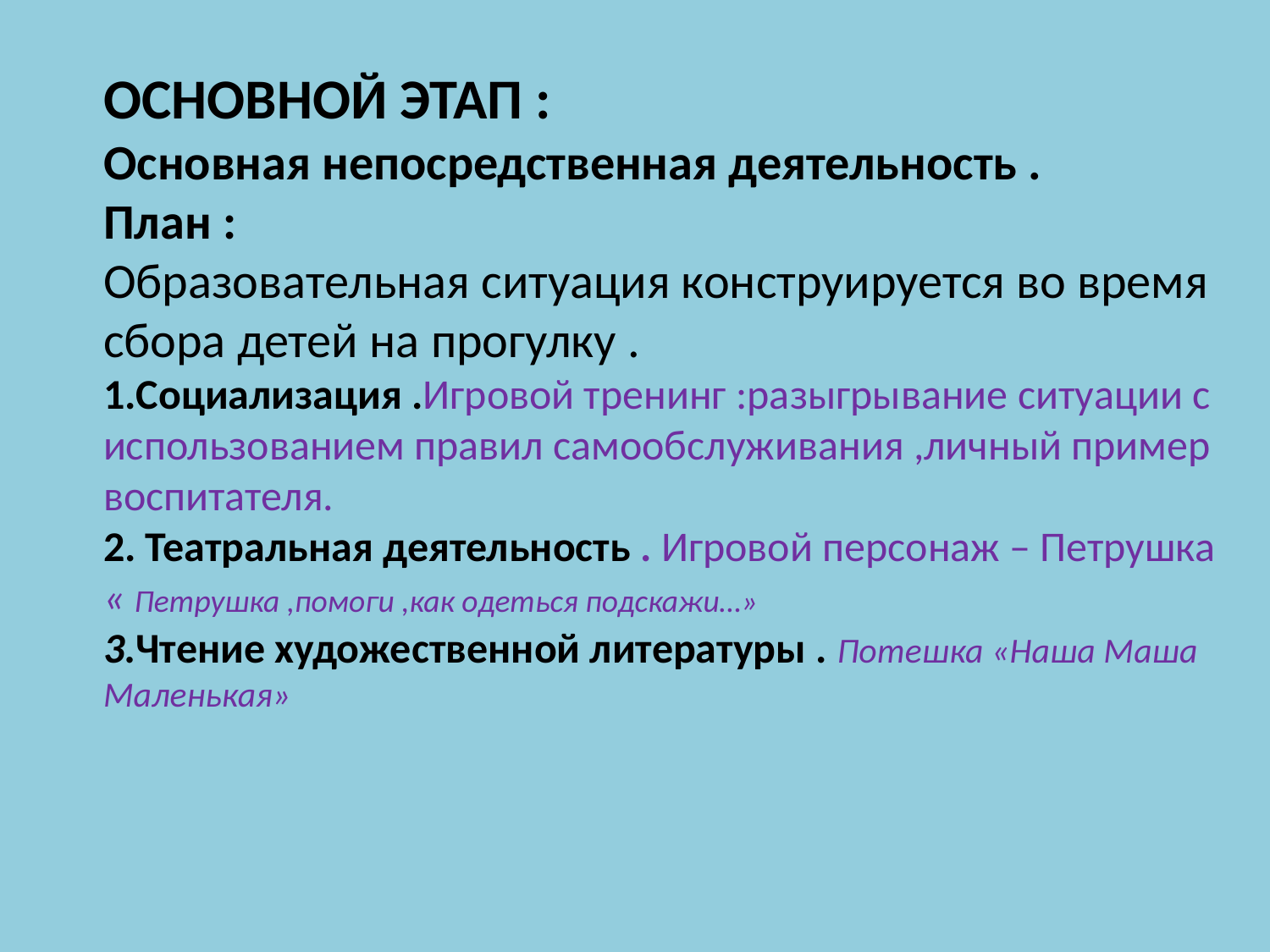

ОСНОВНОЙ ЭТАП :
Основная непосредственная деятельность .
План :
Образовательная ситуация конструируется во время
сбора детей на прогулку .
1.Социализация .Игровой тренинг :разыгрывание ситуации с
использованием правил самообслуживания ,личный пример
воспитателя.
2. Театральная деятельность . Игровой персонаж – Петрушка
« Петрушка ,помоги ,как одеться подскажи…»
3.Чтение художественной литературы . Потешка «Наша Маша
Маленькая»